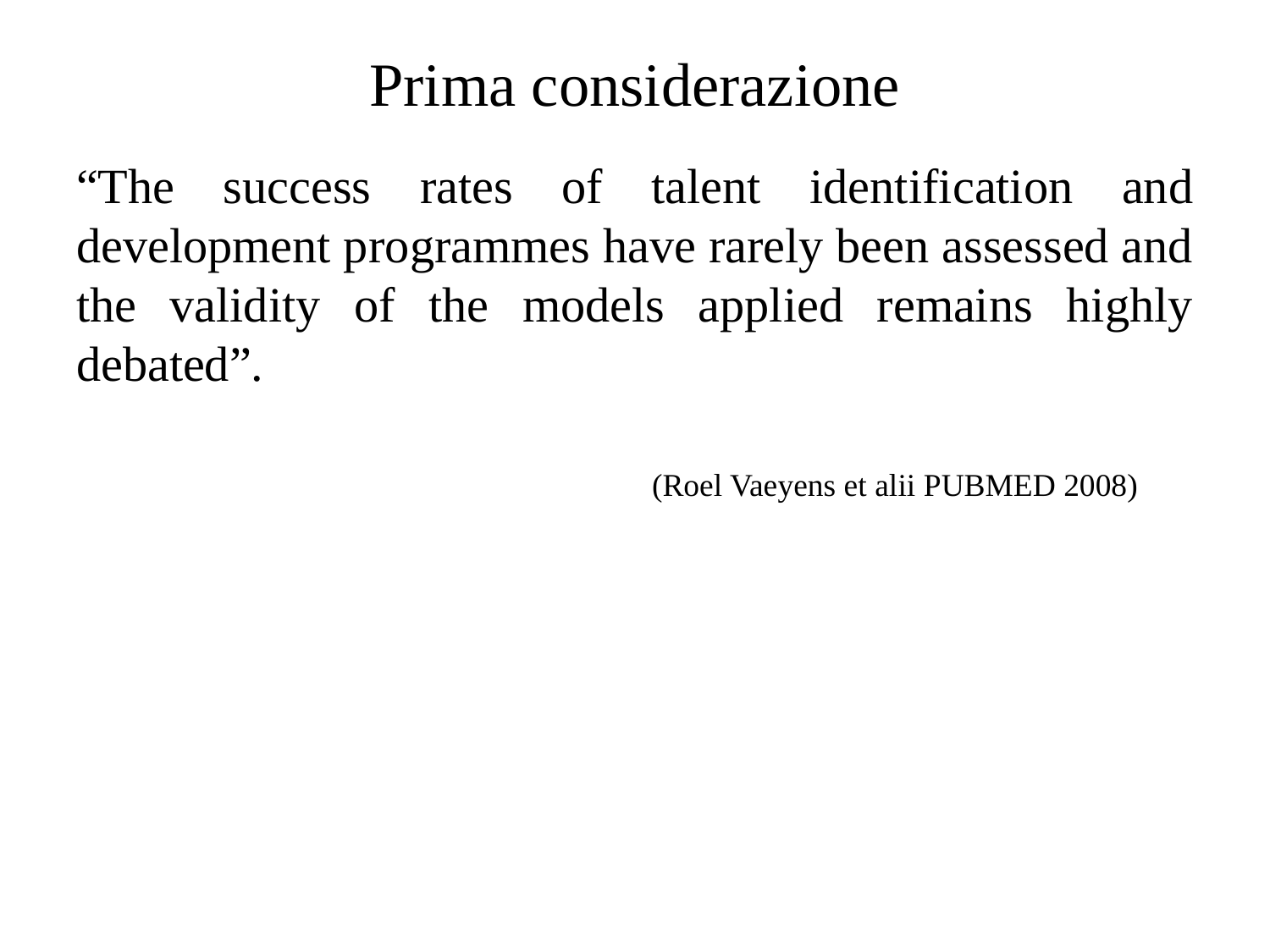

# Prima considerazione
“The success rates of talent identification and development programmes have rarely been assessed and the validity of the models applied remains highly debated”.
(Roel Vaeyens et alii PUBMED 2008)